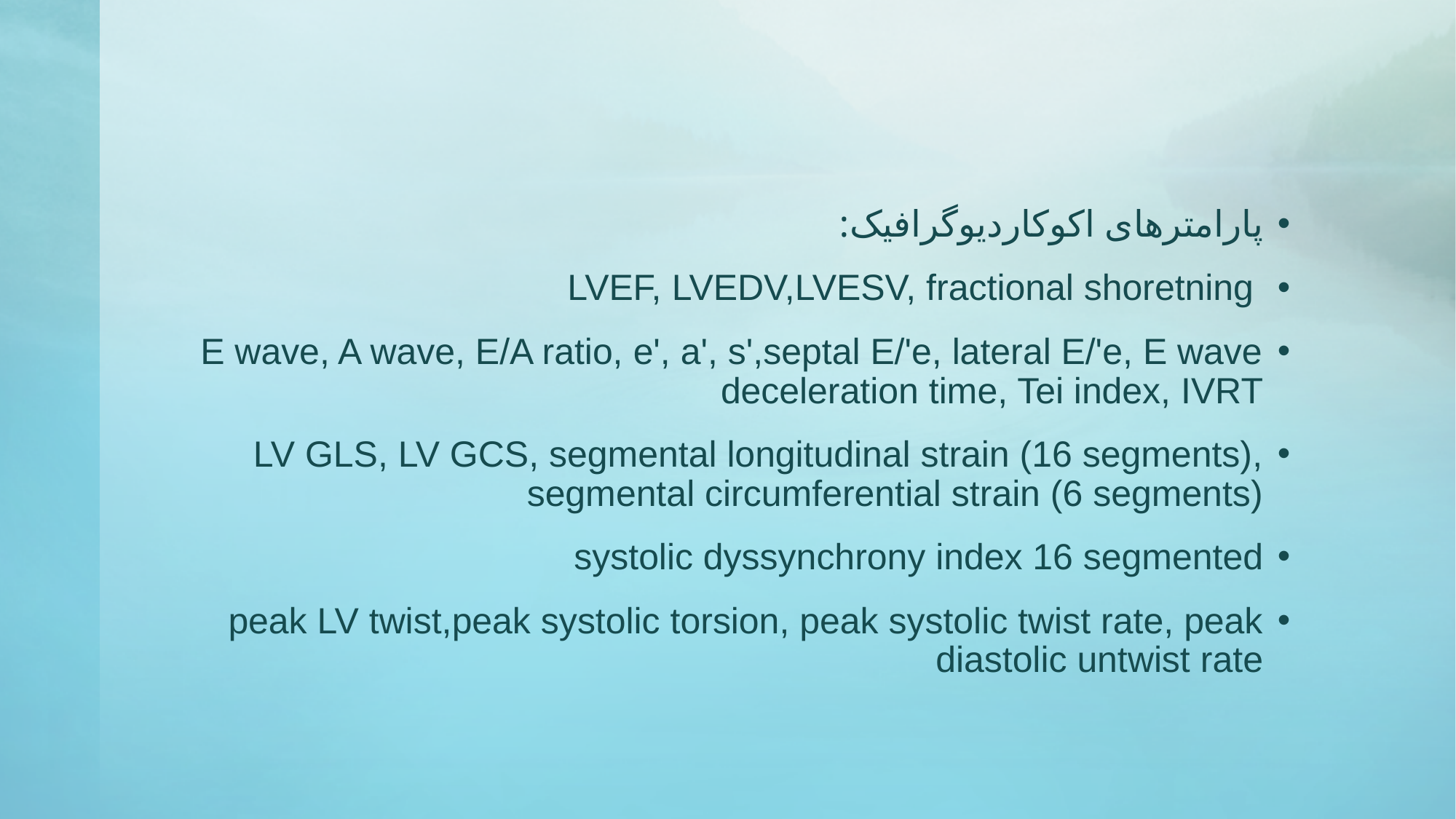

#
پارامترهای اکوکاردیوگرافیک:
 LVEF, LVEDV,LVESV, fractional shoretning
E wave, A wave, E/A ratio, e', a', s',septal E/'e, lateral E/'e, E wave deceleration time, Tei index, IVRT
LV GLS, LV GCS, segmental longitudinal strain (16 segments), segmental circumferential strain (6 segments)
systolic dyssynchrony index 16 segmented
peak LV twist,peak systolic torsion, peak systolic twist rate, peak diastolic untwist rate